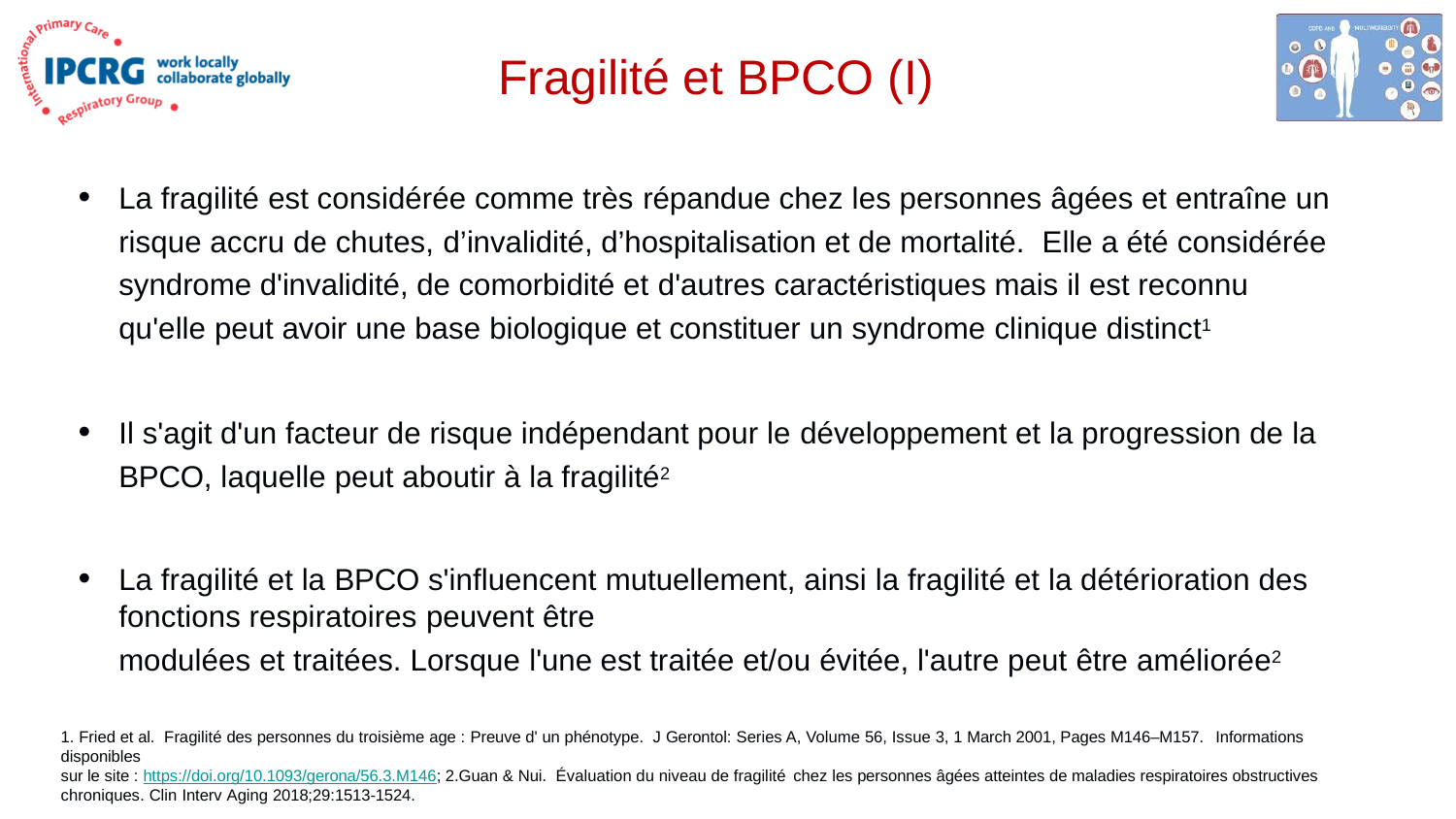

# Fragilité et BPCO (I)
La fragilité est considérée comme très répandue chez les personnes âgées et entraîne un risque accru de chutes, d’invalidité, d’hospitalisation et de mortalité.  Elle a été considérée syndrome d'invalidité, de comorbidité et d'autres caractéristiques mais il est reconnu qu'elle peut avoir une base biologique et constituer un syndrome clinique distinct1

Il s'agit d'un facteur de risque indépendant pour le développement et la progression de la BPCO, laquelle peut aboutir à la fragilité2

La fragilité et la BPCO s'influencent mutuellement, ainsi la fragilité et la détérioration des fonctions respiratoires peuvent être
modulées et traitées. Lorsque l'une est traitée et/ou évitée, l'autre peut être améliorée2
1. Fried et al.  Fragilité des personnes du troisième age : Preuve d' un phénotype.  J Gerontol: Series A, Volume 56, Issue 3, 1 March 2001, Pages M146–M157.  Informations disponibles
sur le site : https://doi.org/10.1093/gerona/56.3.M146; 2.Guan & Nui.  Évaluation du niveau de fragilité chez les personnes âgées atteintes de maladies respiratoires obstructives chroniques. Clin Interv Aging 2018;29:1513-1524.